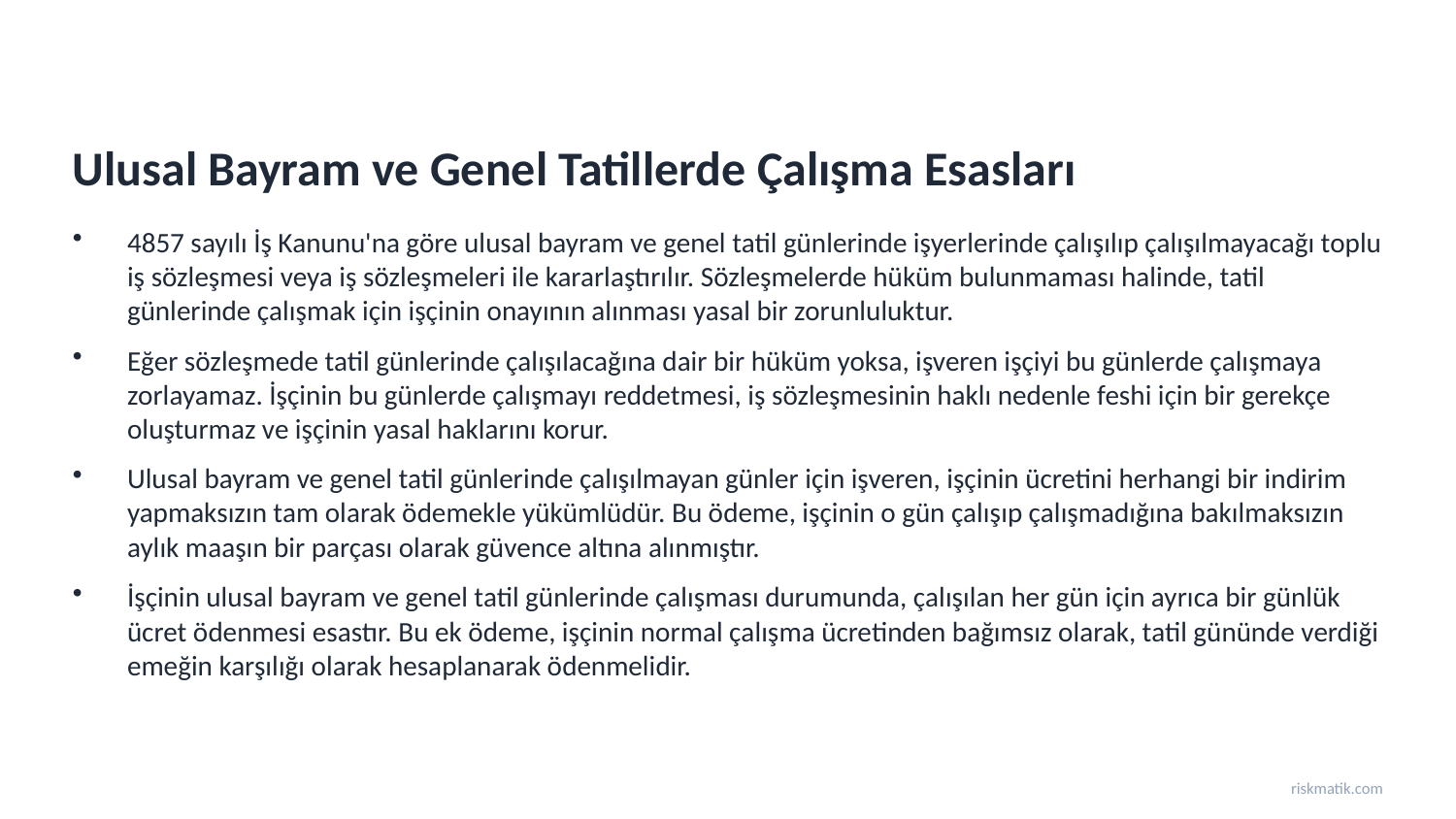

Ulusal Bayram ve Genel Tatillerde Çalışma Esasları
4857 sayılı İş Kanunu'na göre ulusal bayram ve genel tatil günlerinde işyerlerinde çalışılıp çalışılmayacağı toplu iş sözleşmesi veya iş sözleşmeleri ile kararlaştırılır. Sözleşmelerde hüküm bulunmaması halinde, tatil günlerinde çalışmak için işçinin onayının alınması yasal bir zorunluluktur.
Eğer sözleşmede tatil günlerinde çalışılacağına dair bir hüküm yoksa, işveren işçiyi bu günlerde çalışmaya zorlayamaz. İşçinin bu günlerde çalışmayı reddetmesi, iş sözleşmesinin haklı nedenle feshi için bir gerekçe oluşturmaz ve işçinin yasal haklarını korur.
Ulusal bayram ve genel tatil günlerinde çalışılmayan günler için işveren, işçinin ücretini herhangi bir indirim yapmaksızın tam olarak ödemekle yükümlüdür. Bu ödeme, işçinin o gün çalışıp çalışmadığına bakılmaksızın aylık maaşın bir parçası olarak güvence altına alınmıştır.
İşçinin ulusal bayram ve genel tatil günlerinde çalışması durumunda, çalışılan her gün için ayrıca bir günlük ücret ödenmesi esastır. Bu ek ödeme, işçinin normal çalışma ücretinden bağımsız olarak, tatil gününde verdiği emeğin karşılığı olarak hesaplanarak ödenmelidir.
riskmatik.com